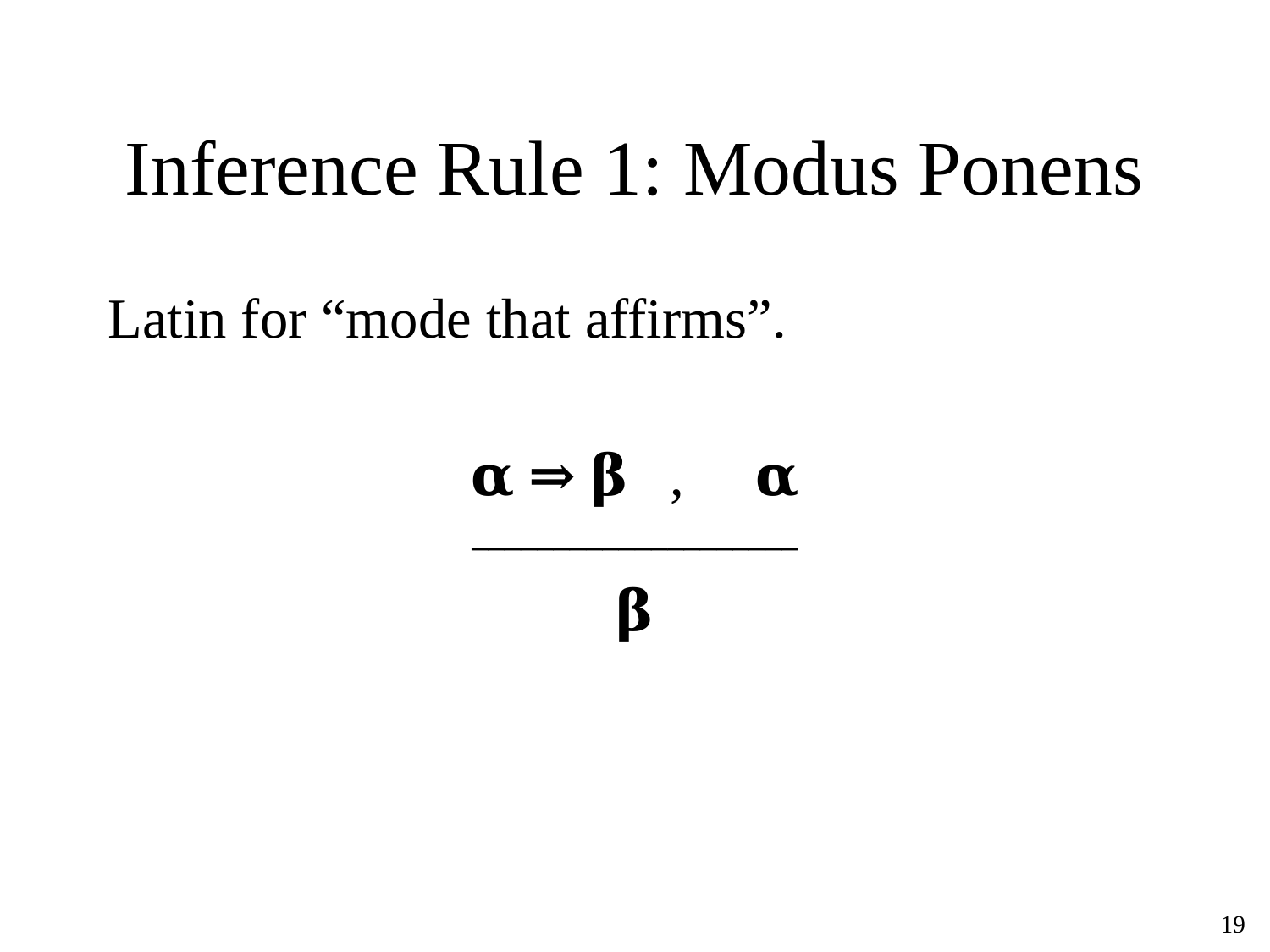

# Inference Rule 1: Modus Ponens
Latin for “mode that affirms”.

𝛂 ⇒ 𝛃   ,     𝛂
____________________
𝛃
19